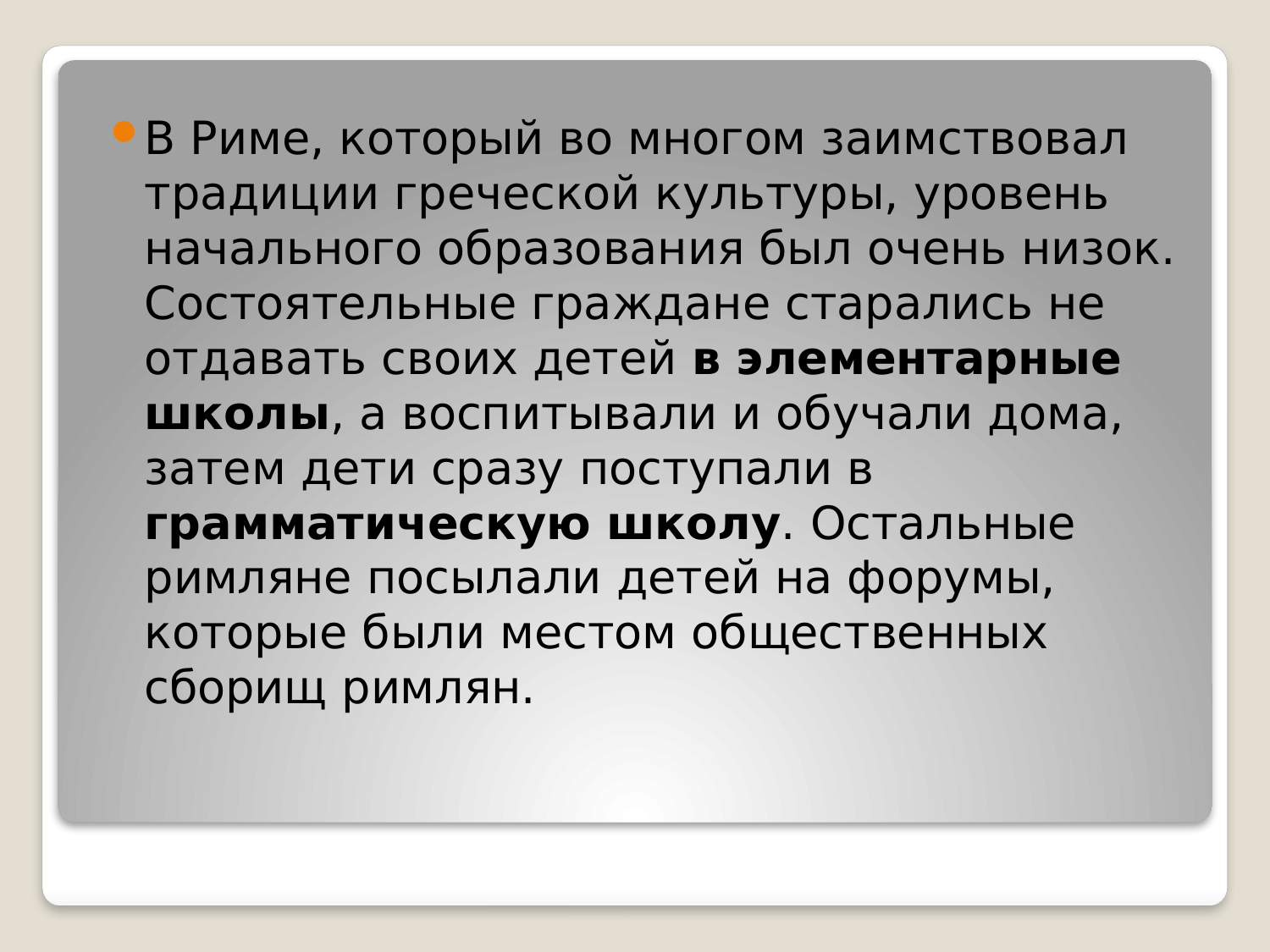

В Риме, который во многом заимствовал традиции греческой культуры, уровень начального образования был очень низок. Состоятельные граждане старались не отдавать своих детей в элементарные школы, а воспитывали и обучали дома, затем дети сразу поступали в грамматическую школу. Остальные римляне посылали детей на форумы, которые были местом общественных сборищ римлян.
#